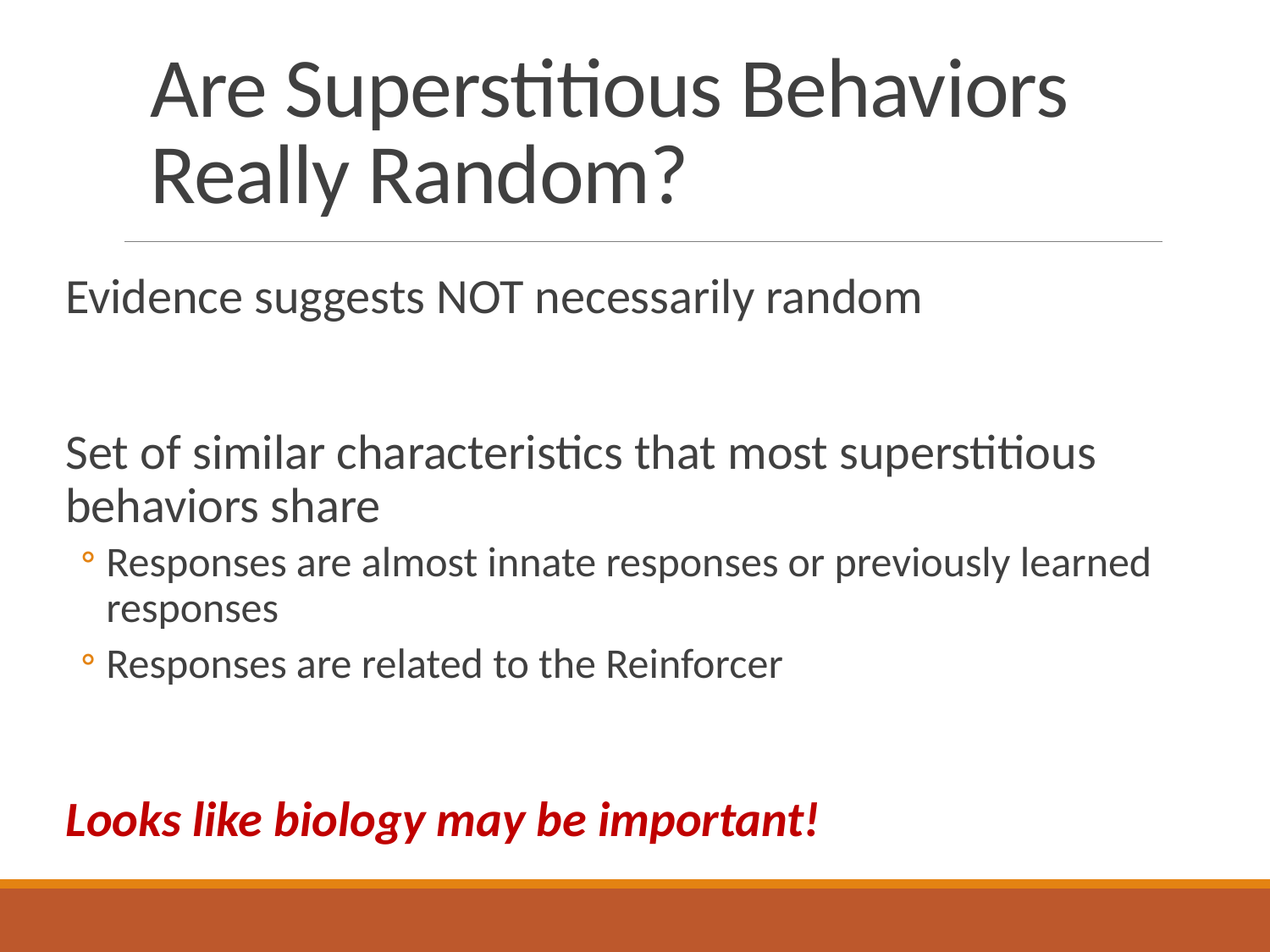

# Are Superstitious Behaviors Really Random?
Evidence suggests NOT necessarily random

Set of similar characteristics that most superstitious behaviors share
Responses are almost innate responses or previously learned responses
Responses are related to the Reinforcer

Looks like biology may be important!